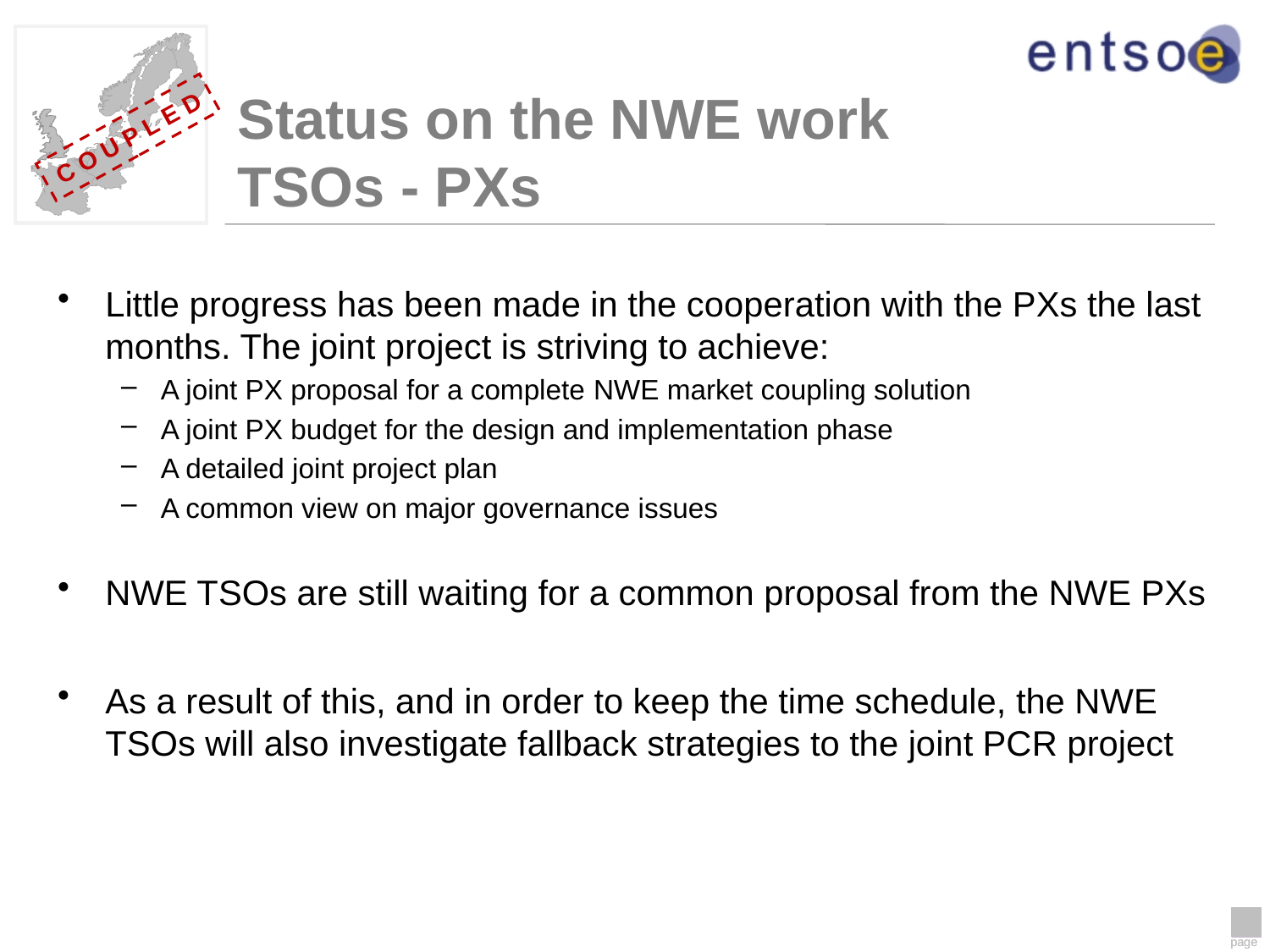

# Status on the NWE work TSOs - PXs
Little progress has been made in the cooperation with the PXs the last months. The joint project is striving to achieve:
A joint PX proposal for a complete NWE market coupling solution
A joint PX budget for the design and implementation phase
A detailed joint project plan
A common view on major governance issues

NWE TSOs are still waiting for a common proposal from the NWE PXs

As a result of this, and in order to keep the time schedule, the NWE TSOs will also investigate fallback strategies to the joint PCR project